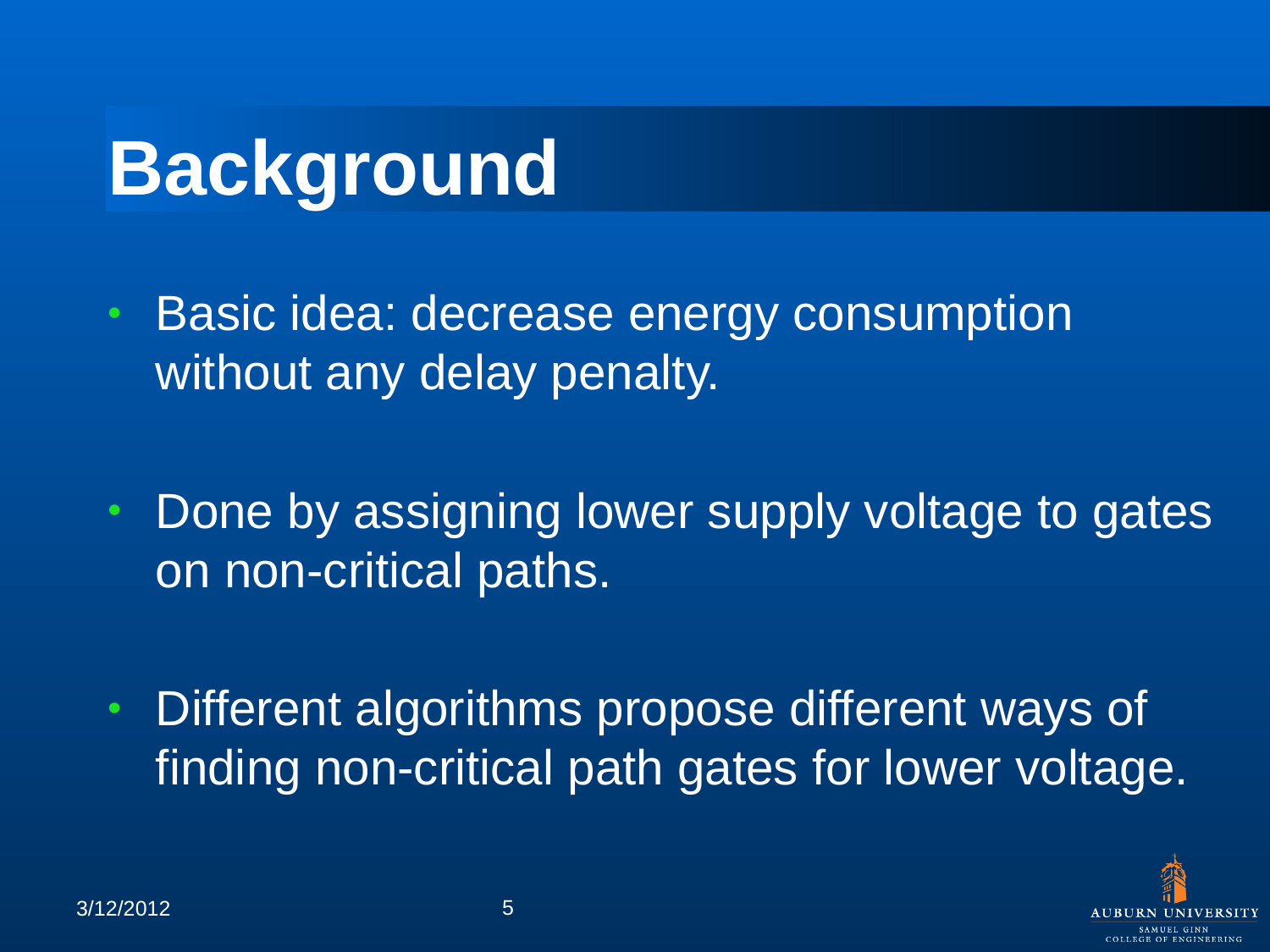

# Background
Basic idea: decrease energy consumption without any delay penalty.

Done by assigning lower supply voltage to gates on non-critical paths.

Different algorithms propose different ways of finding non-critical path gates for lower voltage.
5
3/12/2012